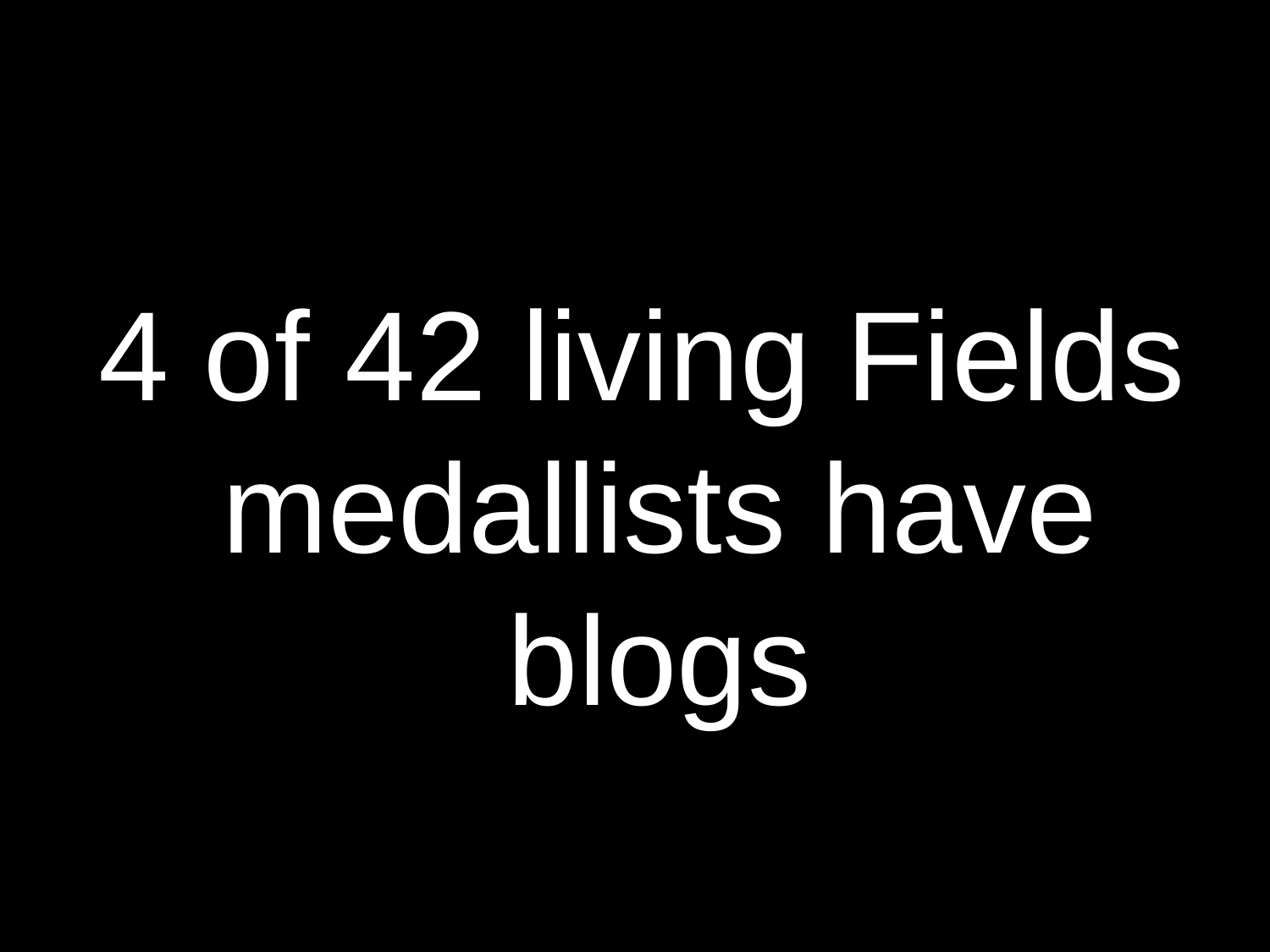

4 of 42 living Fields
medallists have blogs